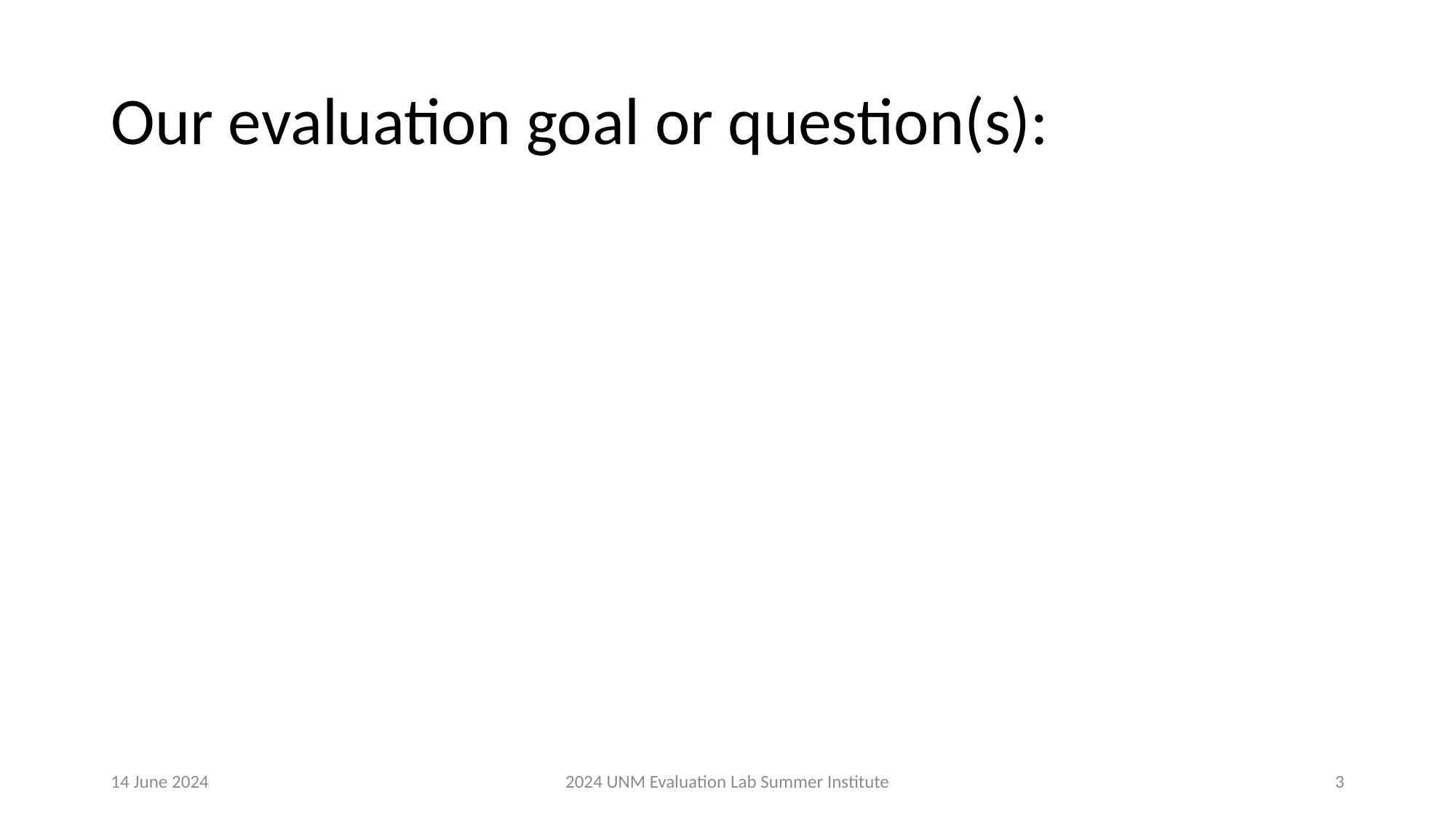

# Our evaluation goal or question(s):

14 June 2024
2024 UNM Evaluation Lab Summer Institute​
3